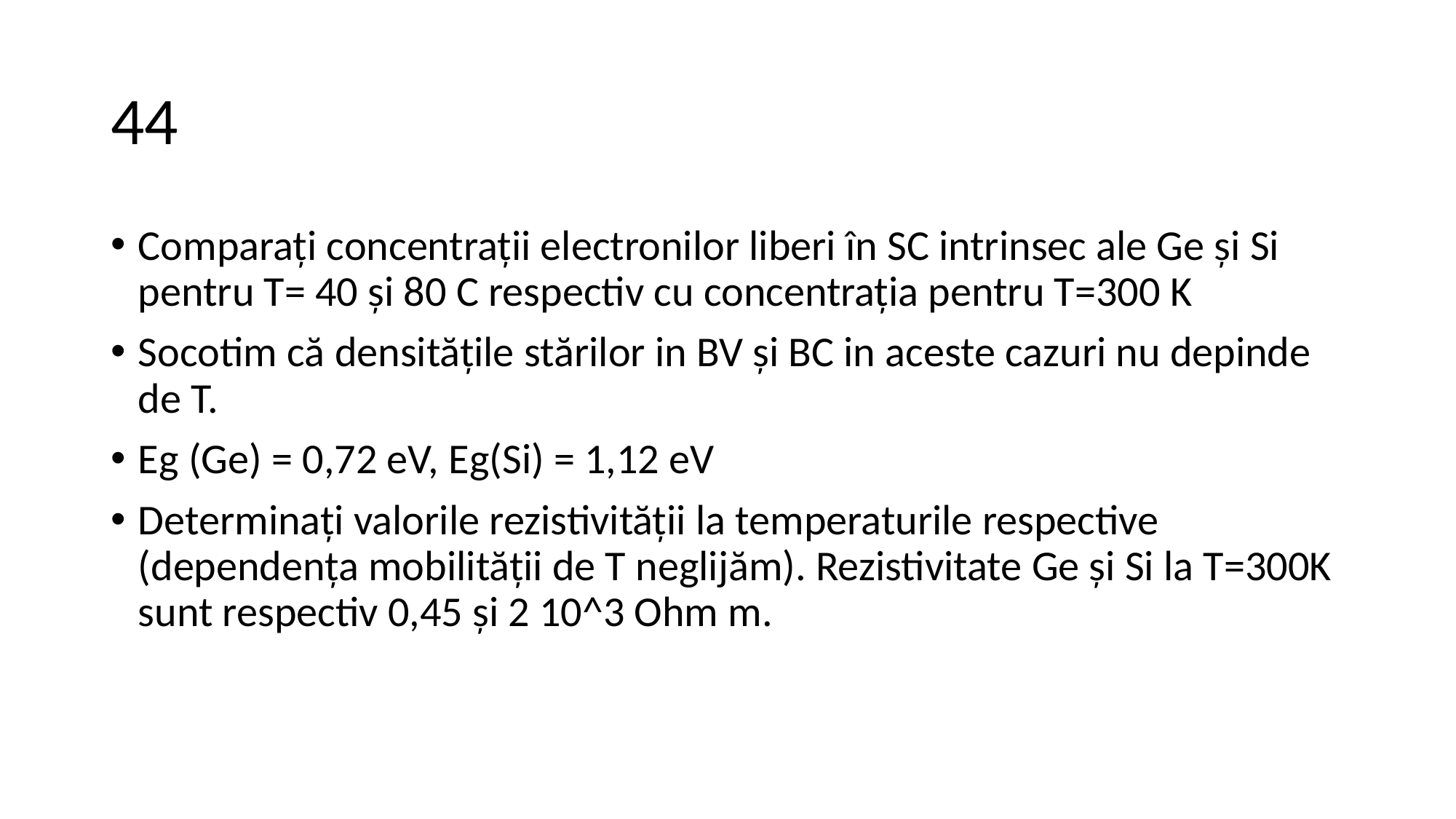

# 44
Comparați concentrații electronilor liberi în SC intrinsec ale Ge și Si pentru T= 40 și 80 C respectiv cu concentrația pentru T=300 K
Socotim că densitățile stărilor in BV și BC in aceste cazuri nu depinde de T.
Eg (Ge) = 0,72 eV, Eg(Si) = 1,12 eV
Determinați valorile rezistivității la temperaturile respective (dependența mobilității de T neglijăm). Rezistivitate Ge și Si la T=300K sunt respectiv 0,45 și 2 10^3 Ohm m.